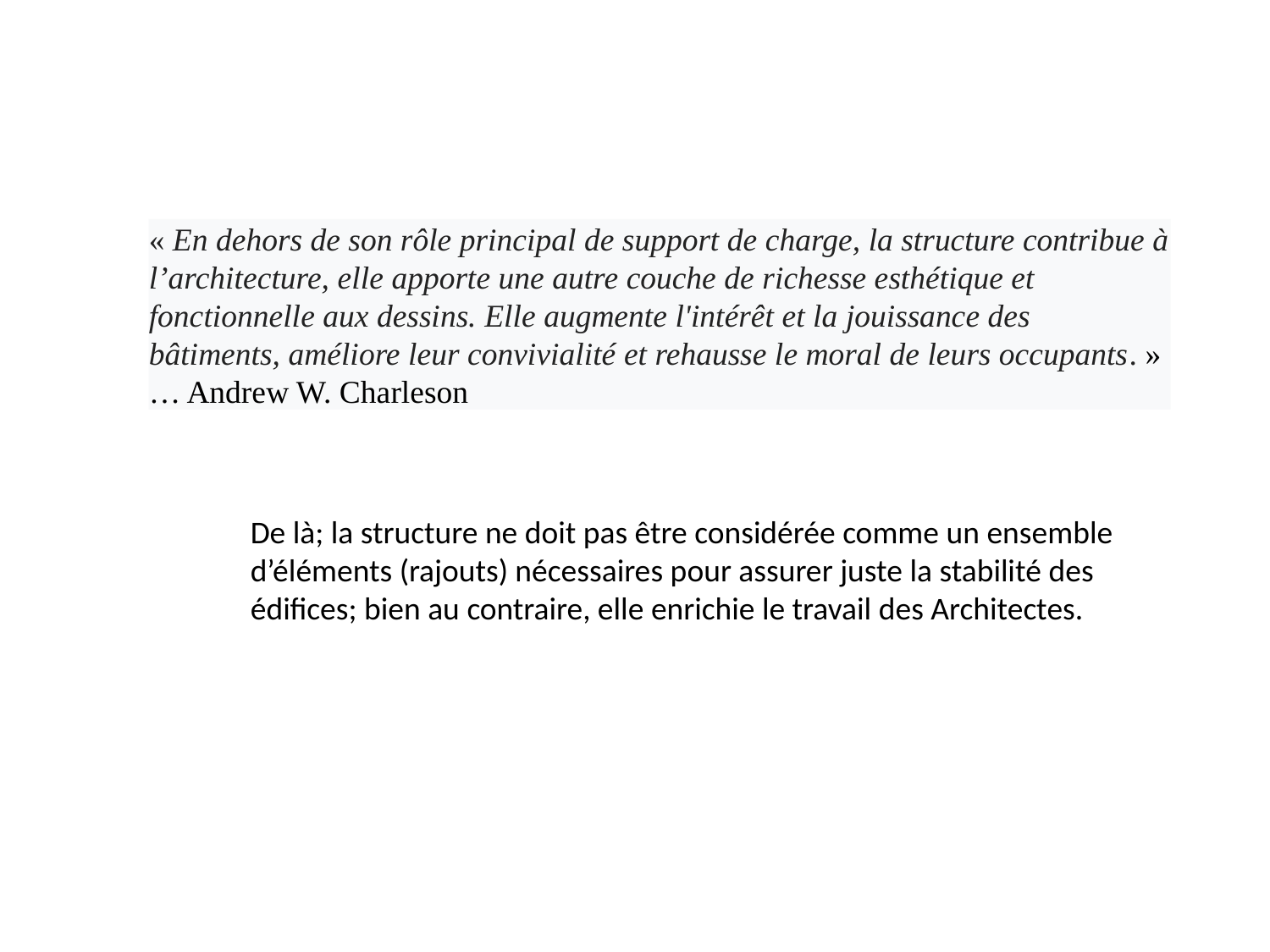

« En dehors de son rôle principal de support de charge, la structure contribue à l’architecture, elle apporte une autre couche de richesse esthétique et fonctionnelle aux dessins. Elle augmente l'intérêt et la jouissance des bâtiments, améliore leur convivialité et rehausse le moral de leurs occupants. » … Andrew W. Charleson
De là; la structure ne doit pas être considérée comme un ensemble d’éléments (rajouts) nécessaires pour assurer juste la stabilité des édifices; bien au contraire, elle enrichie le travail des Architectes.